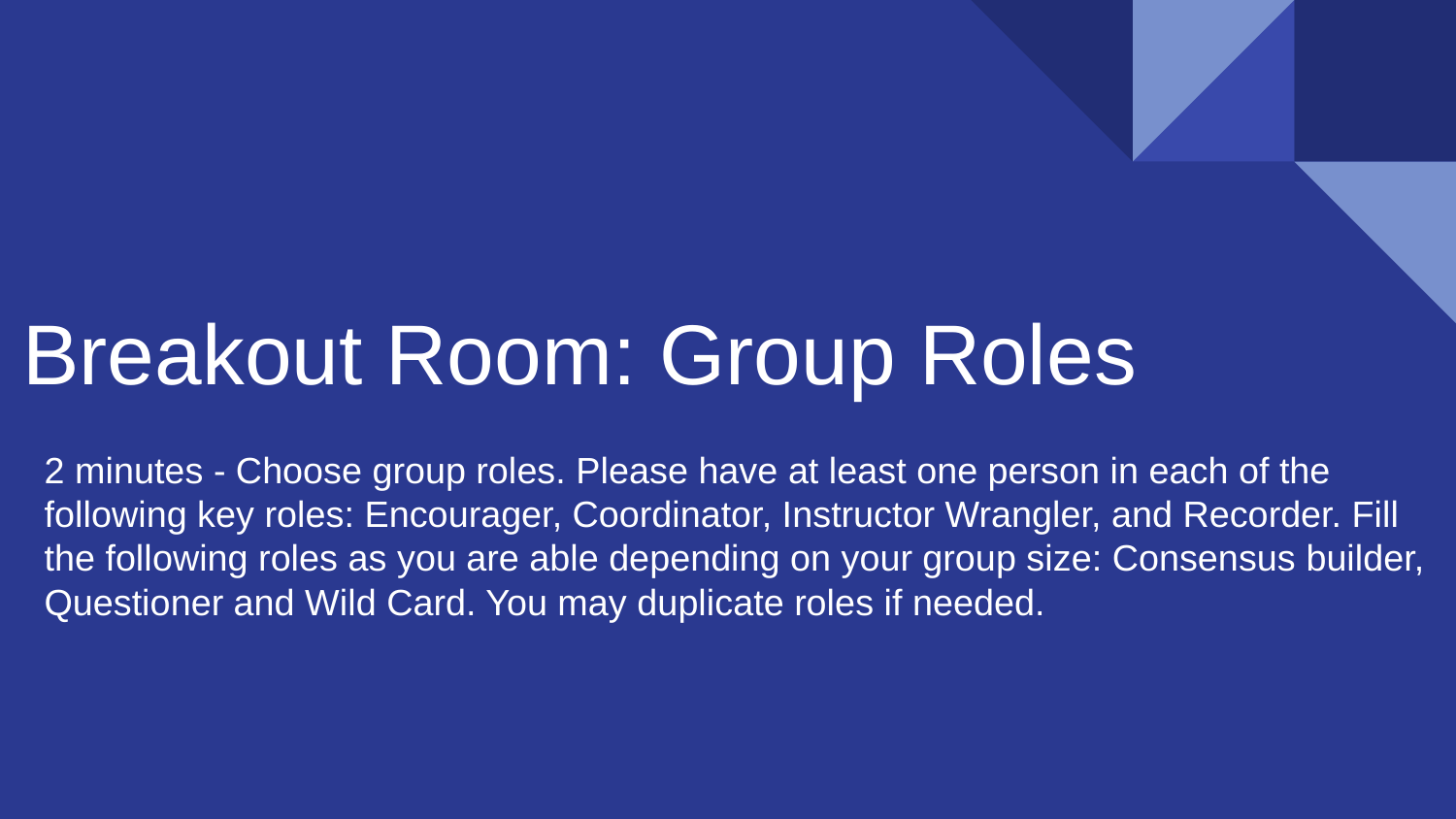

# Breakout Room: Group Roles
2 minutes - Choose group roles. Please have at least one person in each of the following key roles: Encourager, Coordinator, Instructor Wrangler, and Recorder. Fill the following roles as you are able depending on your group size: Consensus builder, Questioner and Wild Card. You may duplicate roles if needed.